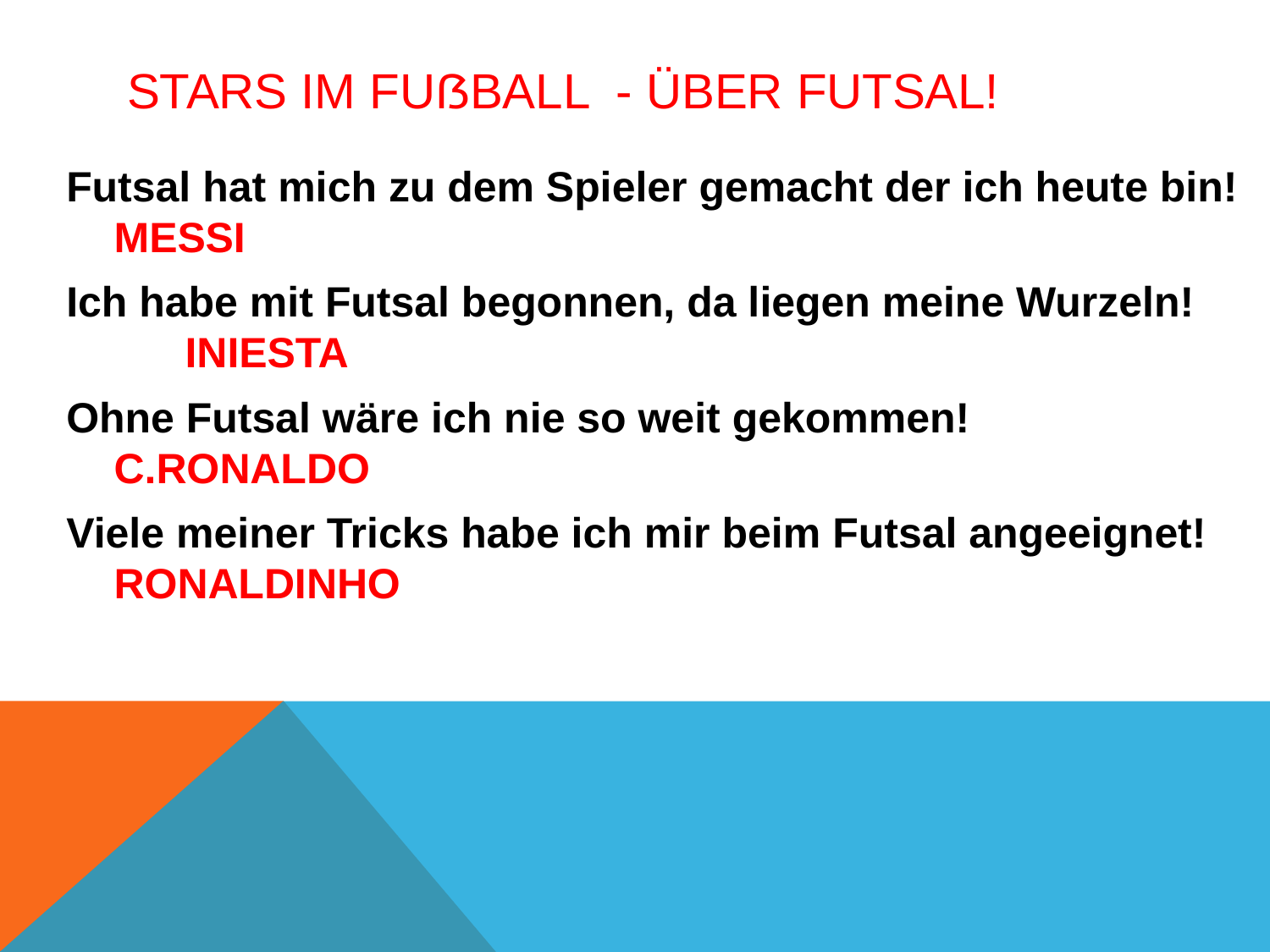

# STARS im Fußball  - ÜBER FUTSAL!
Futsal hat mich zu dem Spieler gemacht der ich heute bin! MESSI
Ich habe mit Futsal begonnen, da liegen meine Wurzeln!            INIESTA
Ohne Futsal wäre ich nie so weit gekommen!
C.RONALDO
Viele meiner Tricks habe ich mir beim Futsal angeeignet! RONALDINHO